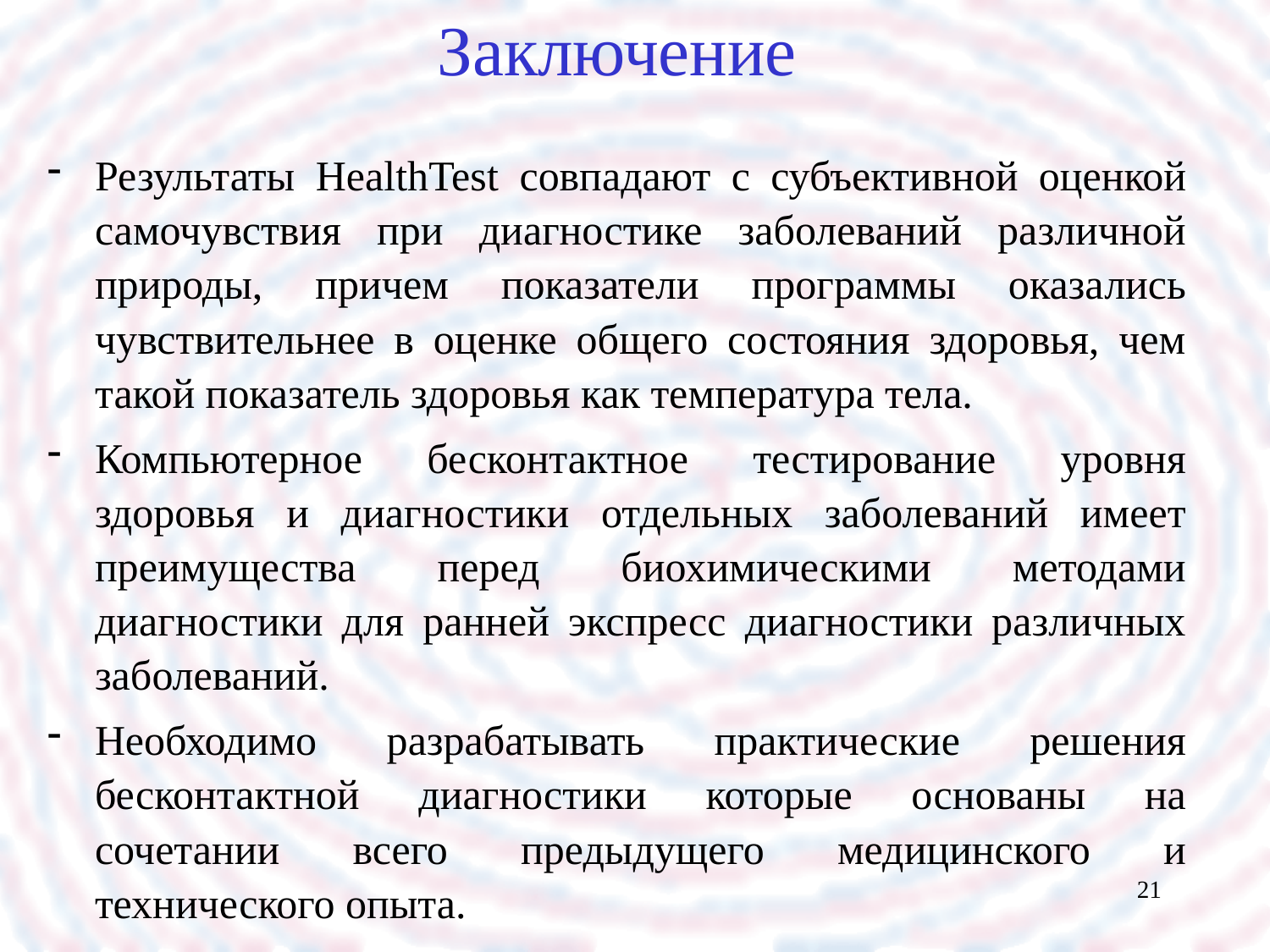

# Заключение
Результаты HealthTest совпадают с субъективной оценкой самочувствия при диагностике заболеваний различной природы, причем показатели программы оказались чувствительнее в оценке общего состояния здоровья, чем такой показатель здоровья как температура тела.
Компьютерное бесконтактное тестирование уровня здоровья и диагностики отдельных заболеваний имеет преимущества перед биохимическими методами диагностики для ранней экспресс диагностики различных заболеваний.
Необходимо разрабатывать практические решения бесконтактной диагностики которые основаны на сочетании всего предыдущего медицинского и технического опыта.
21